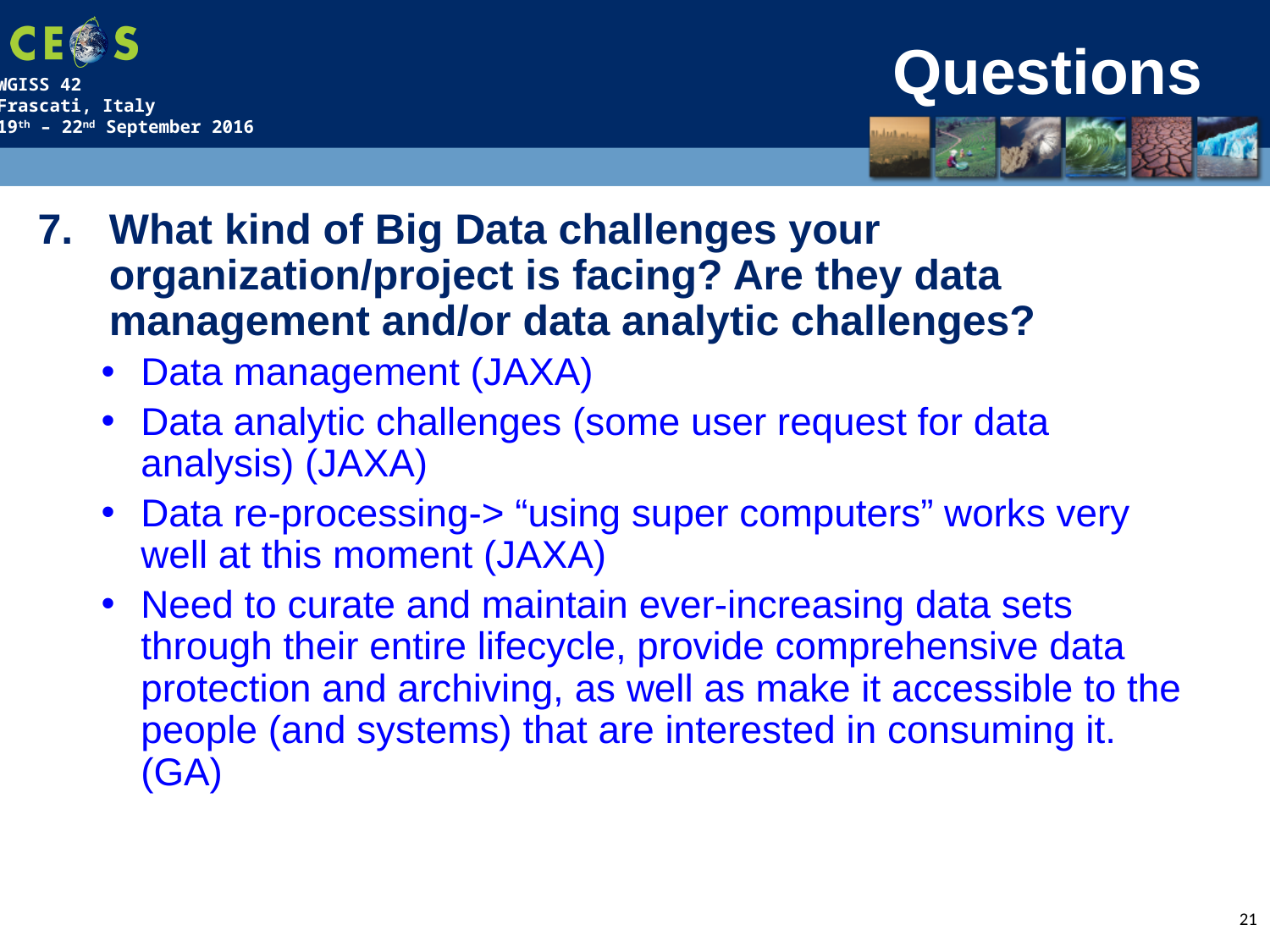

# Questions
What kind of Big Data challenges your organization/project is facing? Are they data management and/or data analytic challenges?
Data management (JAXA)
Data analytic challenges (some user request for data analysis) (JAXA)
Data re-processing-> “using super computers” works very well at this moment (JAXA)
Need to curate and maintain ever-increasing data sets through their entire lifecycle, provide comprehensive data protection and archiving, as well as make it accessible to the people (and systems) that are interested in consuming it. (GA)

21